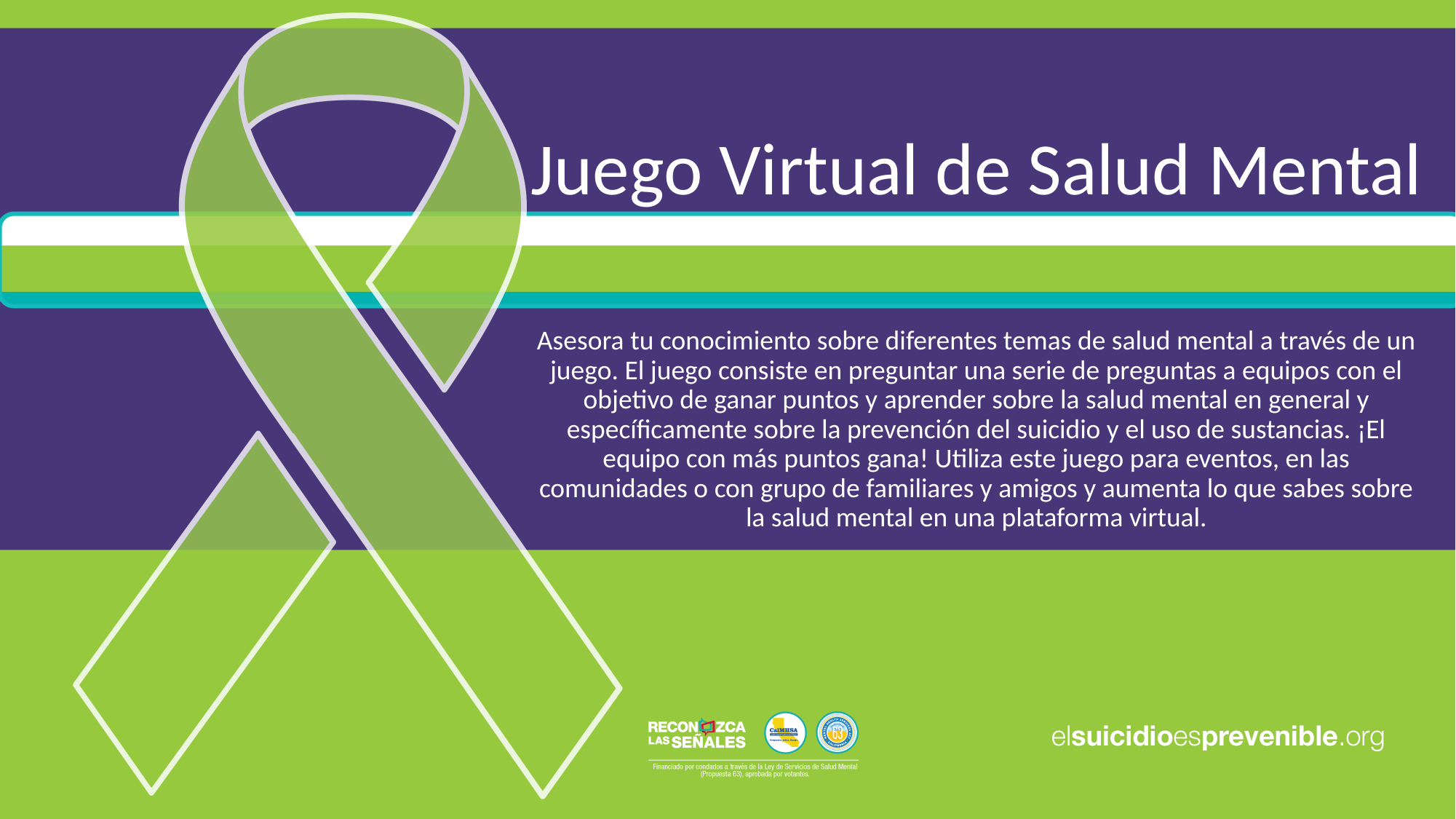

# Juego Virtual de Salud Mental
Asesora tu conocimiento sobre diferentes temas de salud mental a través de un juego. El juego consiste en preguntar una serie de preguntas a equipos con el objetivo de ganar puntos y aprender sobre la salud mental en general y específicamente sobre la prevención del suicidio y el uso de sustancias. ¡El equipo con más puntos gana! Utiliza este juego para eventos, en las comunidades o con grupo de familiares y amigos y aumenta lo que sabes sobre la salud mental en una plataforma virtual.